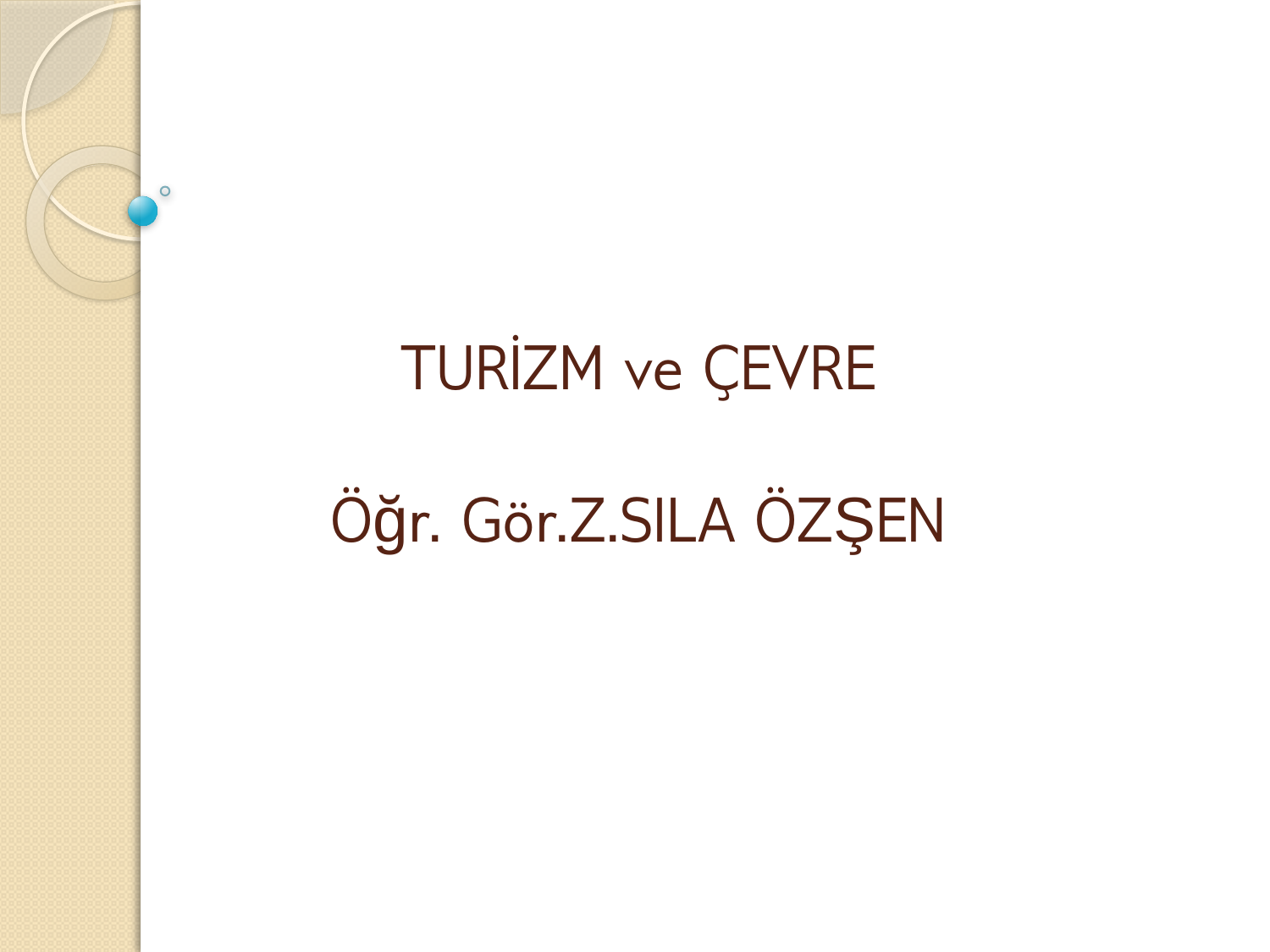

# TURİZM ve ÇEVRE Öğr. Gör.Z.SILA ÖZŞEN